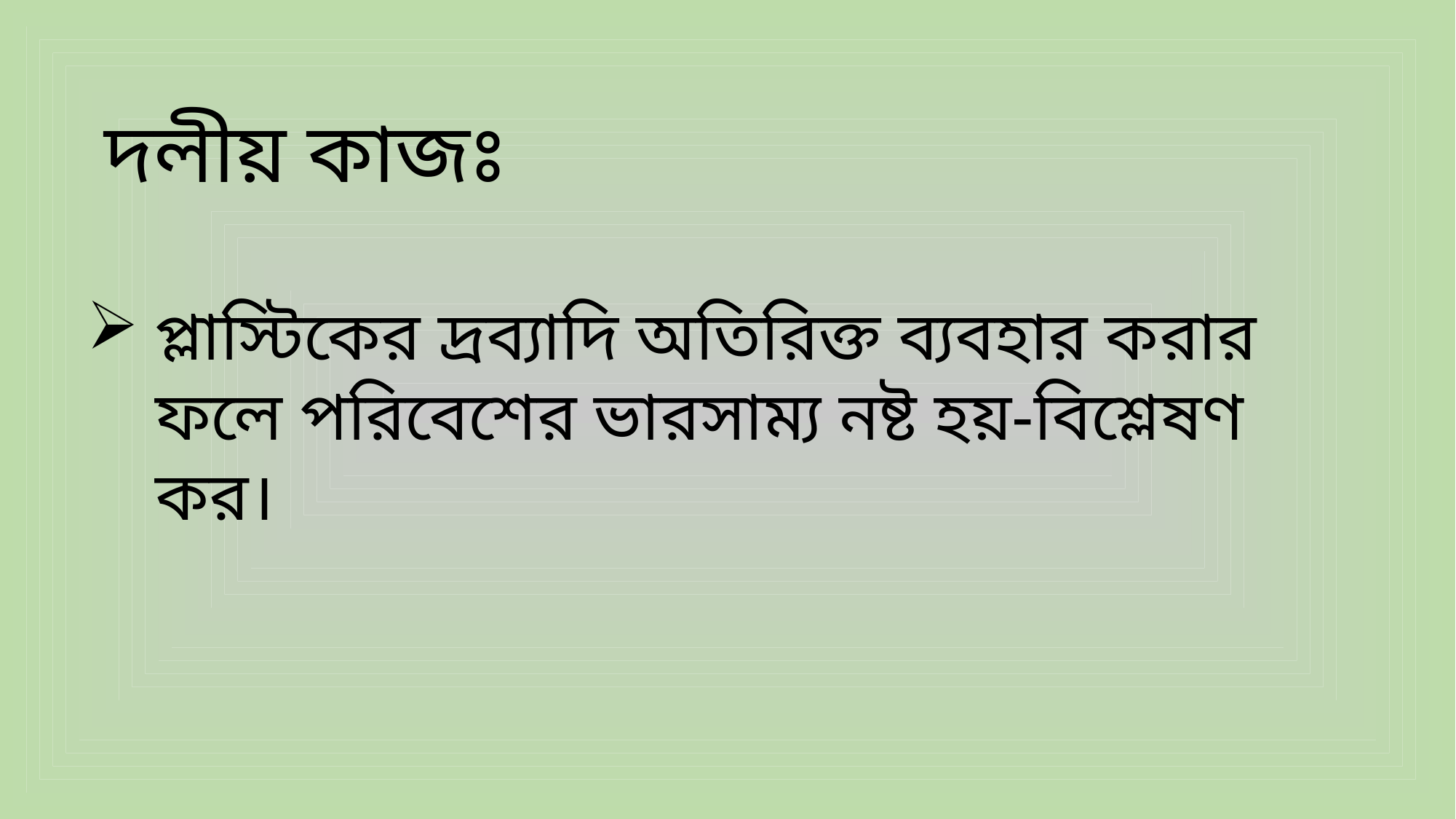

দলীয় কাজঃ
প্লাস্টিকের দ্রব্যাদি অতিরিক্ত ব্যবহার করার ফলে পরিবেশের ভারসাম্য নষ্ট হয়-বিশ্লেষণ কর।